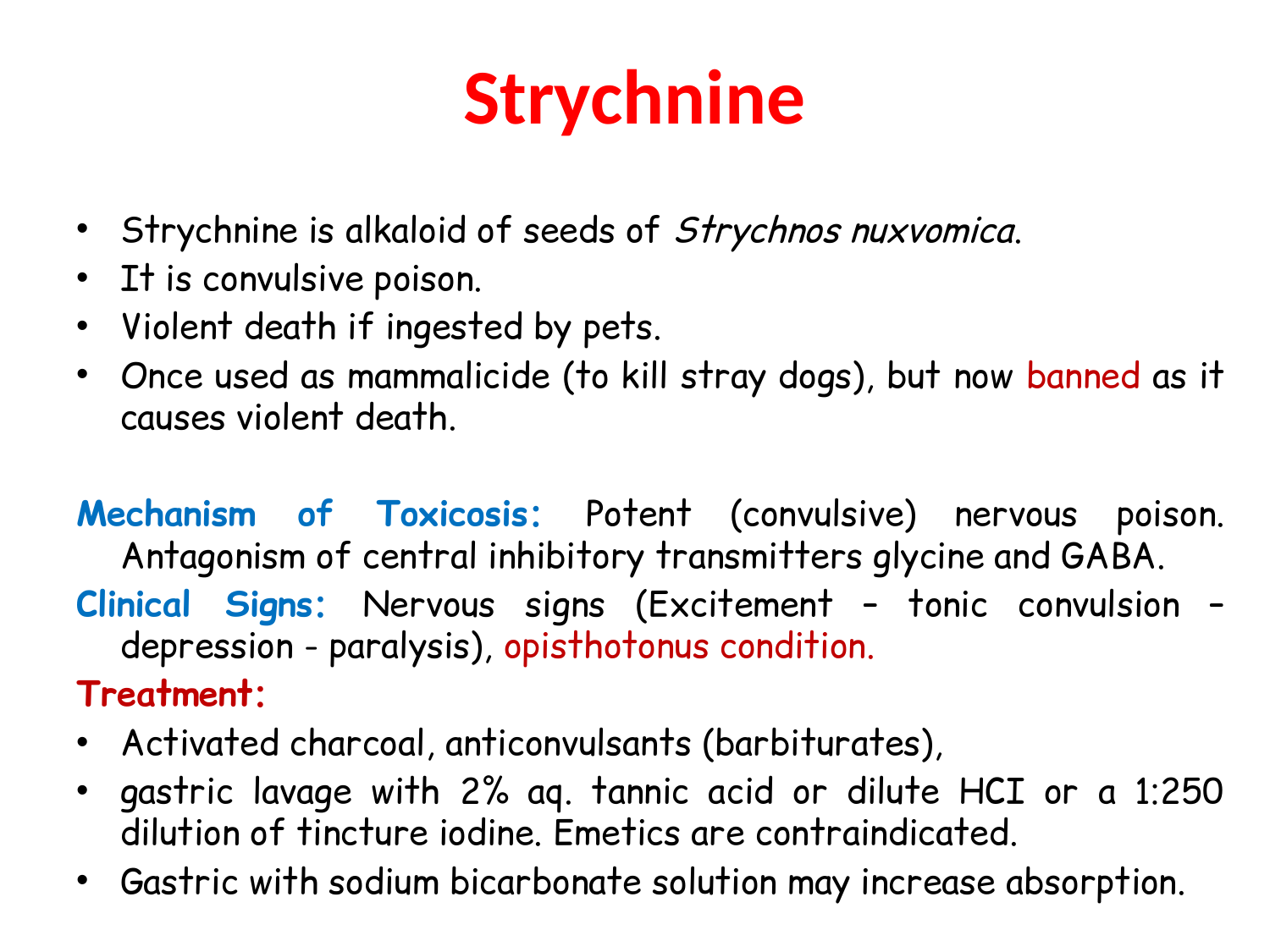

# Strychnine
Strychnine is alkaloid of seeds of Strychnos nuxvomica.
It is convulsive poison.
Violent death if ingested by pets.
Once used as mammalicide (to kill stray dogs), but now banned as it causes violent death.

Mechanism of Toxicosis: Potent (convulsive) nervous poison. Antagonism of central inhibitory transmitters glycine and GABA.
Clinical Signs: Nervous signs (Excitement – tonic convulsion – depression - paralysis), opisthotonus condition.
Treatment:
Activated charcoal, anticonvulsants (barbiturates),
gastric lavage with 2% aq. tannic acid or dilute HCI or a 1:250 dilution of tincture iodine. Emetics are contraindicated.
Gastric with sodium bicarbonate solution may increase absorption.